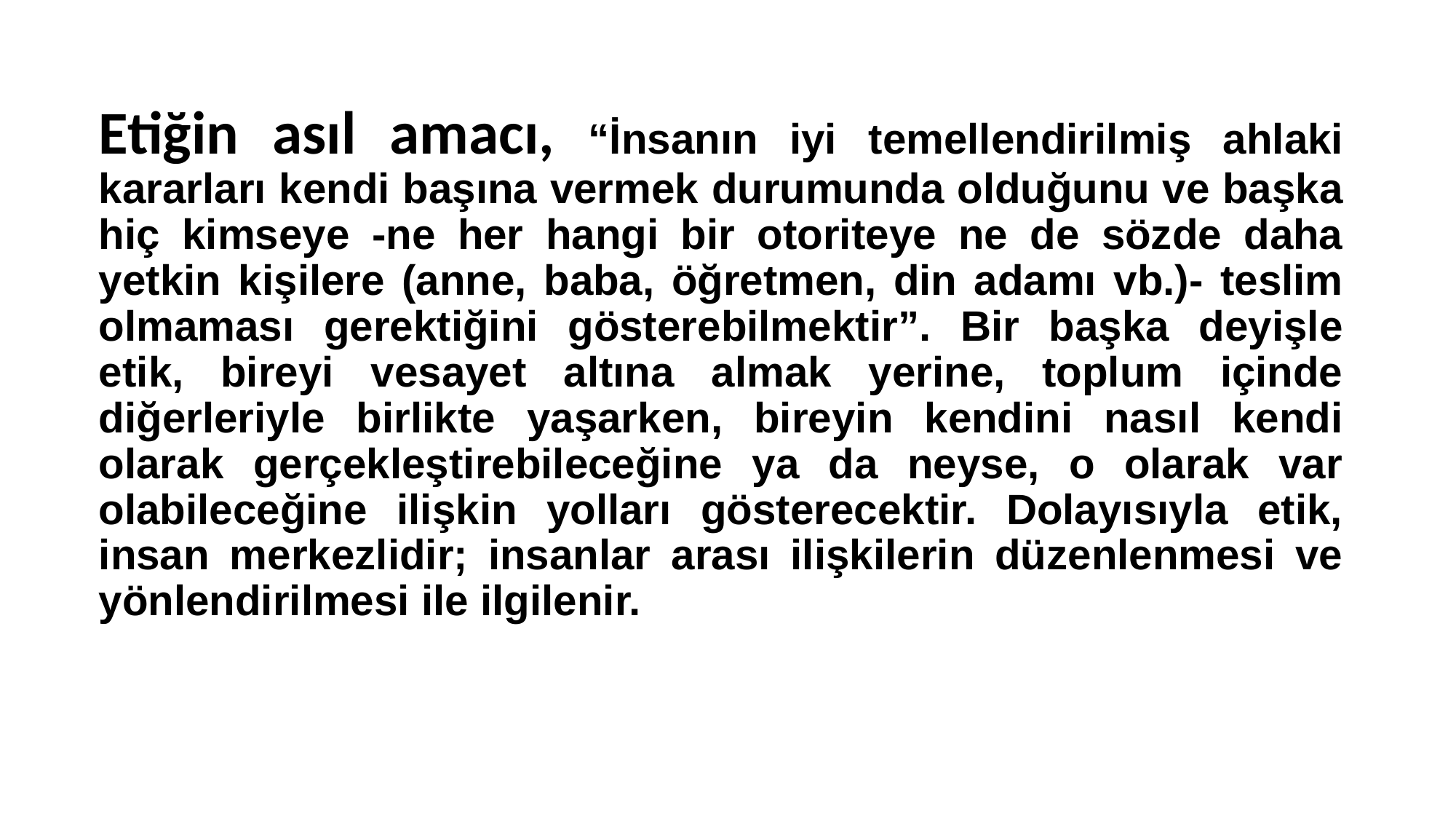

Etiğin asıl amacı, “İnsanın iyi temellendirilmiş ahlaki kararları kendi başına vermek durumunda olduğunu ve başka hiç kimseye -ne her hangi bir otoriteye ne de sözde daha yetkin kişilere (anne, baba, öğretmen, din adamı vb.)- teslim olmaması gerektiğini gösterebilmektir”. Bir başka deyişle etik, bireyi vesayet altına almak yerine, toplum içinde diğerleriyle birlikte yaşarken, bireyin kendini nasıl kendi olarak gerçekleştirebileceğine ya da neyse, o olarak var olabileceğine ilişkin yolları gösterecektir. Dolayısıyla etik, insan merkezlidir; insanlar arası ilişkilerin düzenlenmesi ve yönlendirilmesi ile ilgilenir.